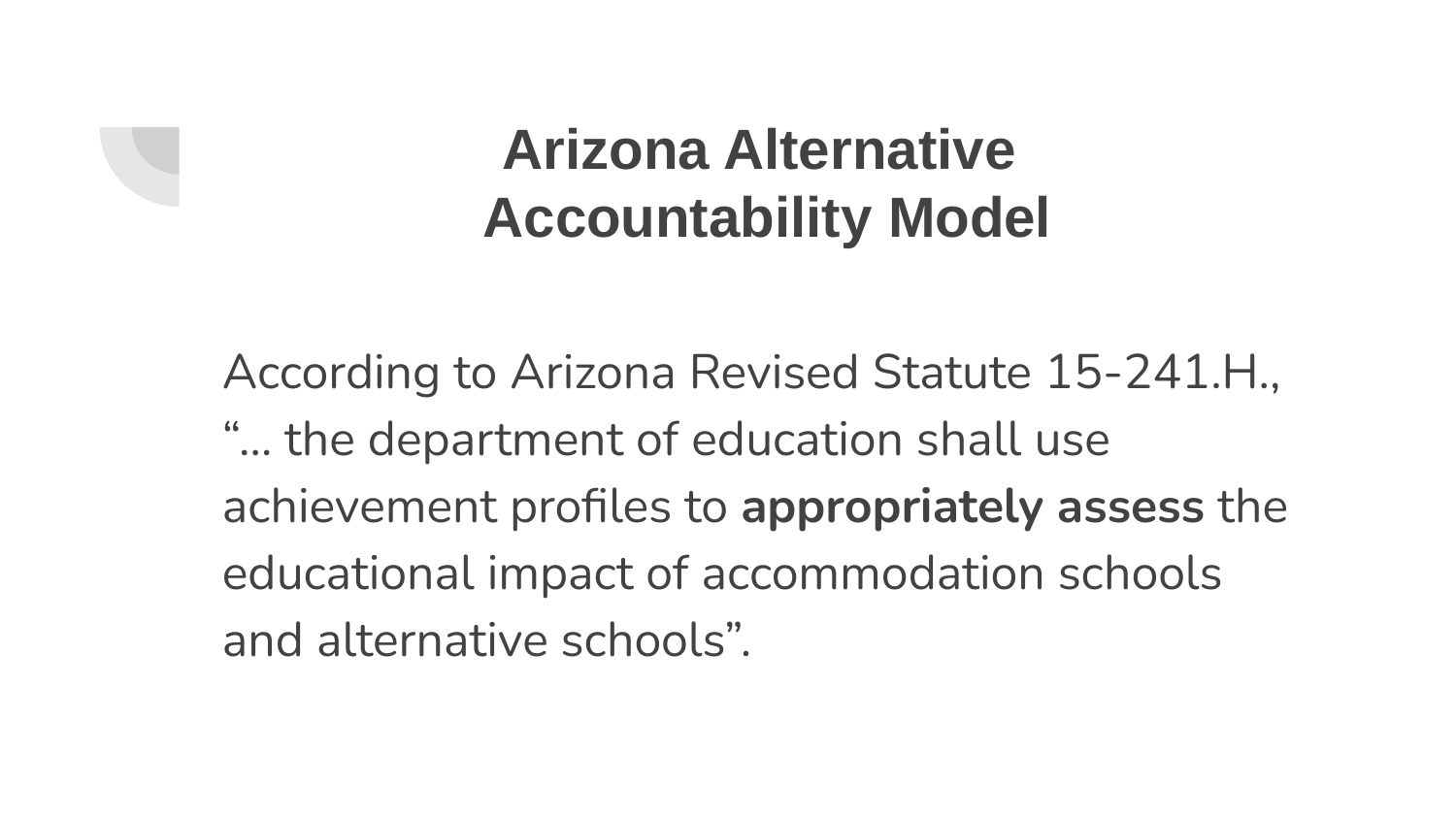

# Arizona Alternative
Accountability Model
According to Arizona Revised Statute 15-241.H., “… the department of education shall use achievement profiles to appropriately assess the educational impact of accommodation schools and alternative schools”.